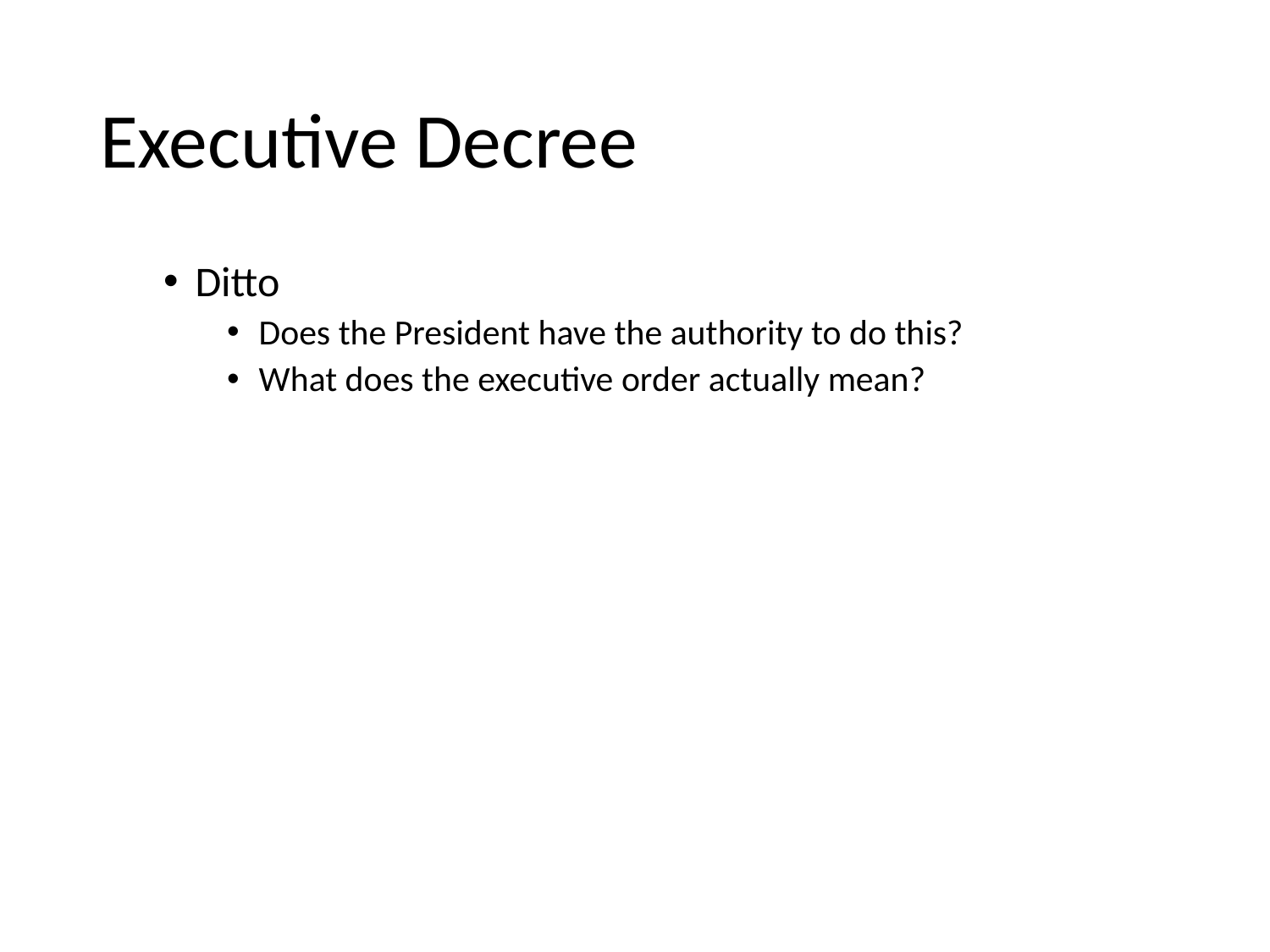

# Executive Decree
Ditto
Does the President have the authority to do this?
What does the executive order actually mean?